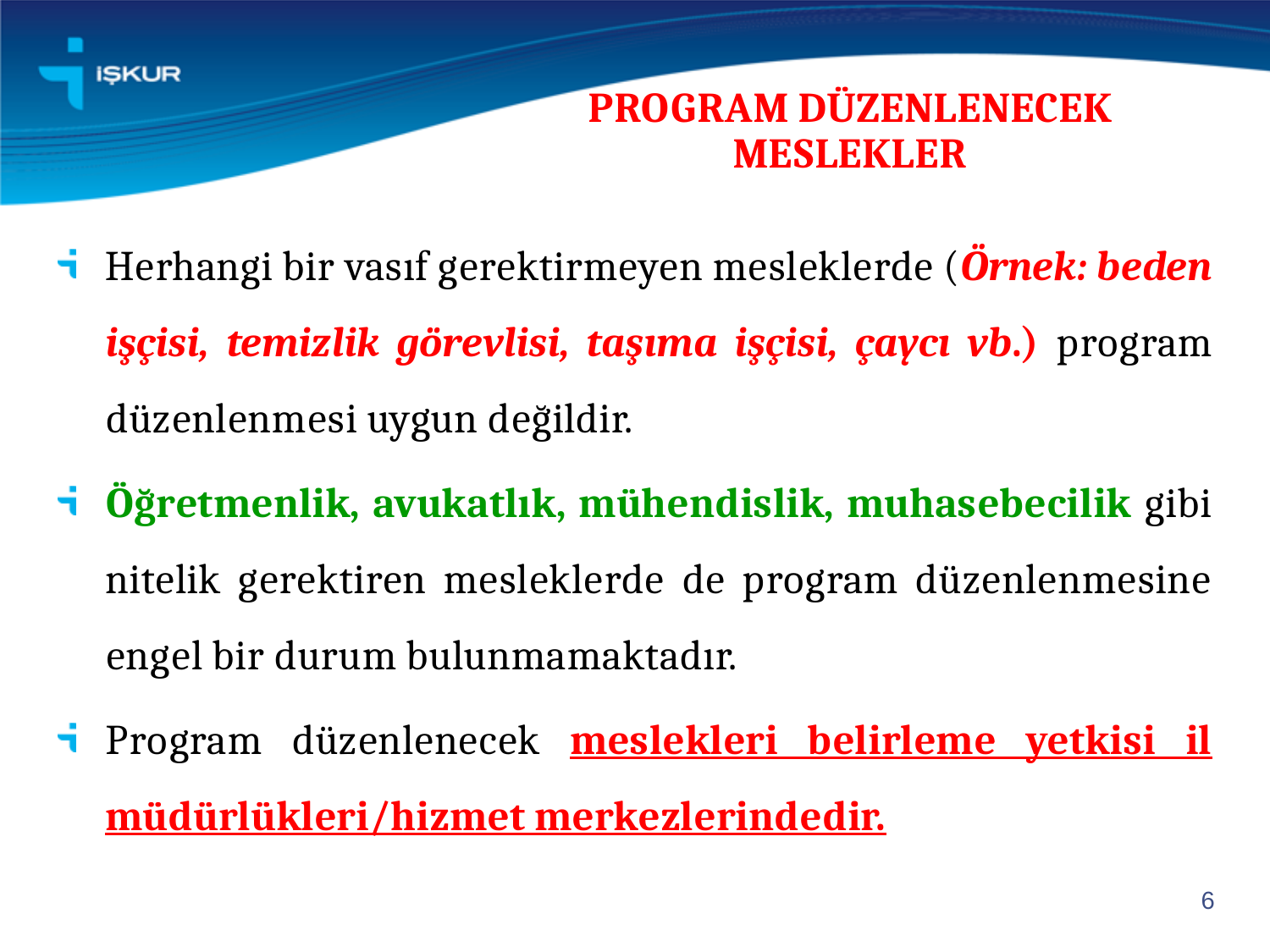

PROGRAM DÜZENLENECEK MESLEKLER
Herhangi bir vasıf gerektirmeyen mesleklerde (Örnek: beden işçisi, temizlik görevlisi, taşıma işçisi, çaycı vb.) program düzenlenmesi uygun değildir.
Öğretmenlik, avukatlık, mühendislik, muhasebecilik gibi nitelik gerektiren mesleklerde de program düzenlenmesine engel bir durum bulunmamaktadır.
Program düzenlenecek meslekleri belirleme yetkisi il müdürlükleri/hizmet merkezlerindedir.

6